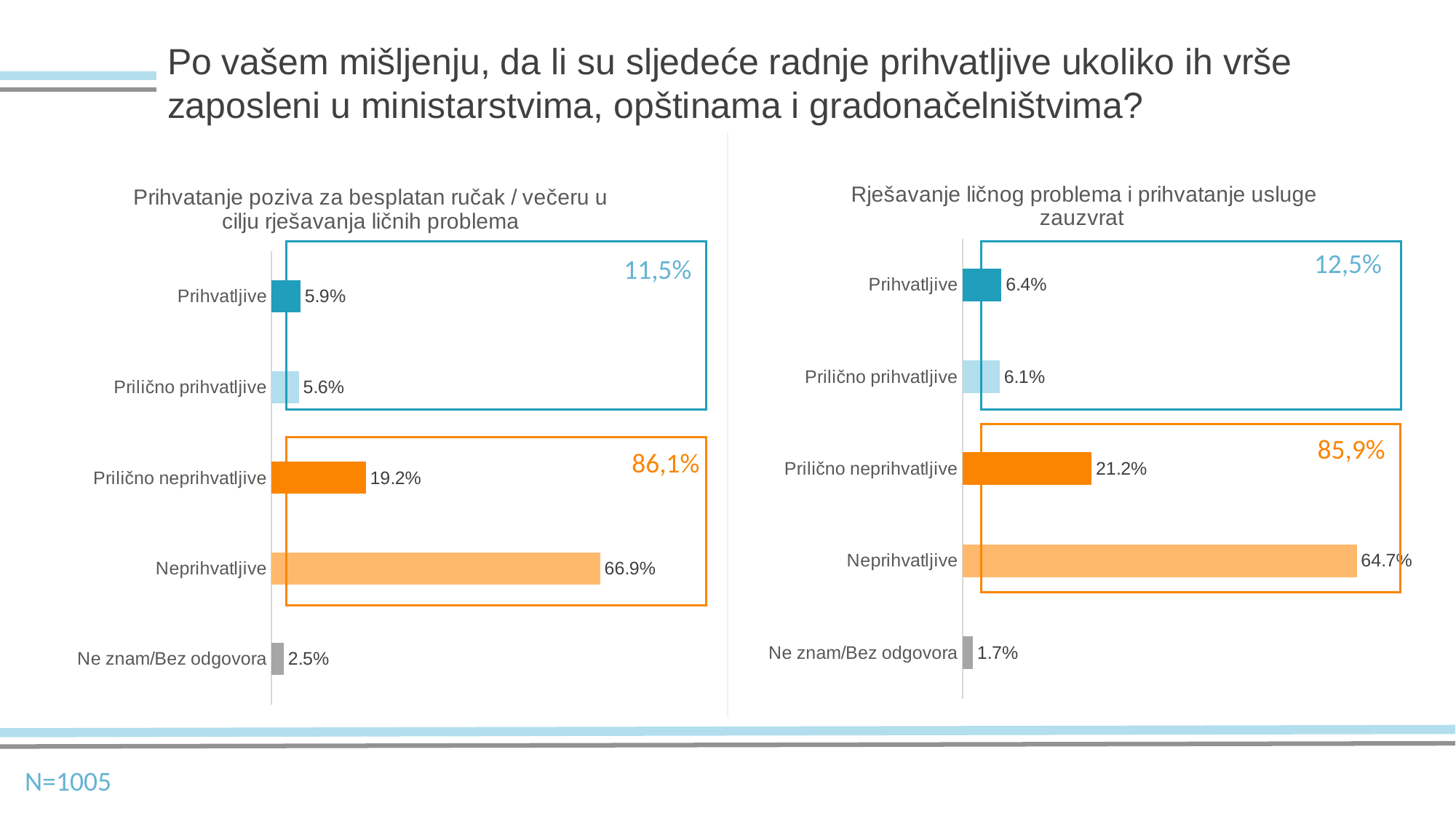

Po vašem mišljenju, da li su sljedeće radnje prihvatljive ukoliko ih vrše zaposleni u ministarstvima, opštinama i gradonačelništvima?

### Chart: Rješavanje ličnog problema i prihvatanje usluge zauzvrat

| Category |  |
|---|---|
| Ne znam/Bez odgovora | 0.017 |
| Neprihvatljive | 0.647 |
| Prilično neprihvatljive | 0.212 |
| Prilično prihvatljive | 0.061 |
| Prihvatljive | 0.064 |

### Chart:

| Category | Prihvatanje poziva za besplatan ručak / večeru u cilju rješavanja ličnih problema |
|---|---|
| Ne znam/Bez odgovora | 0.025 |
| Neprihvatljive | 0.669 |
| Prilično neprihvatljive | 0.192 |
| Prilično prihvatljive | 0.056 |
| Prihvatljive | 0.059 |
12,5%

11,5%
85,9%

86,1%
N=1005